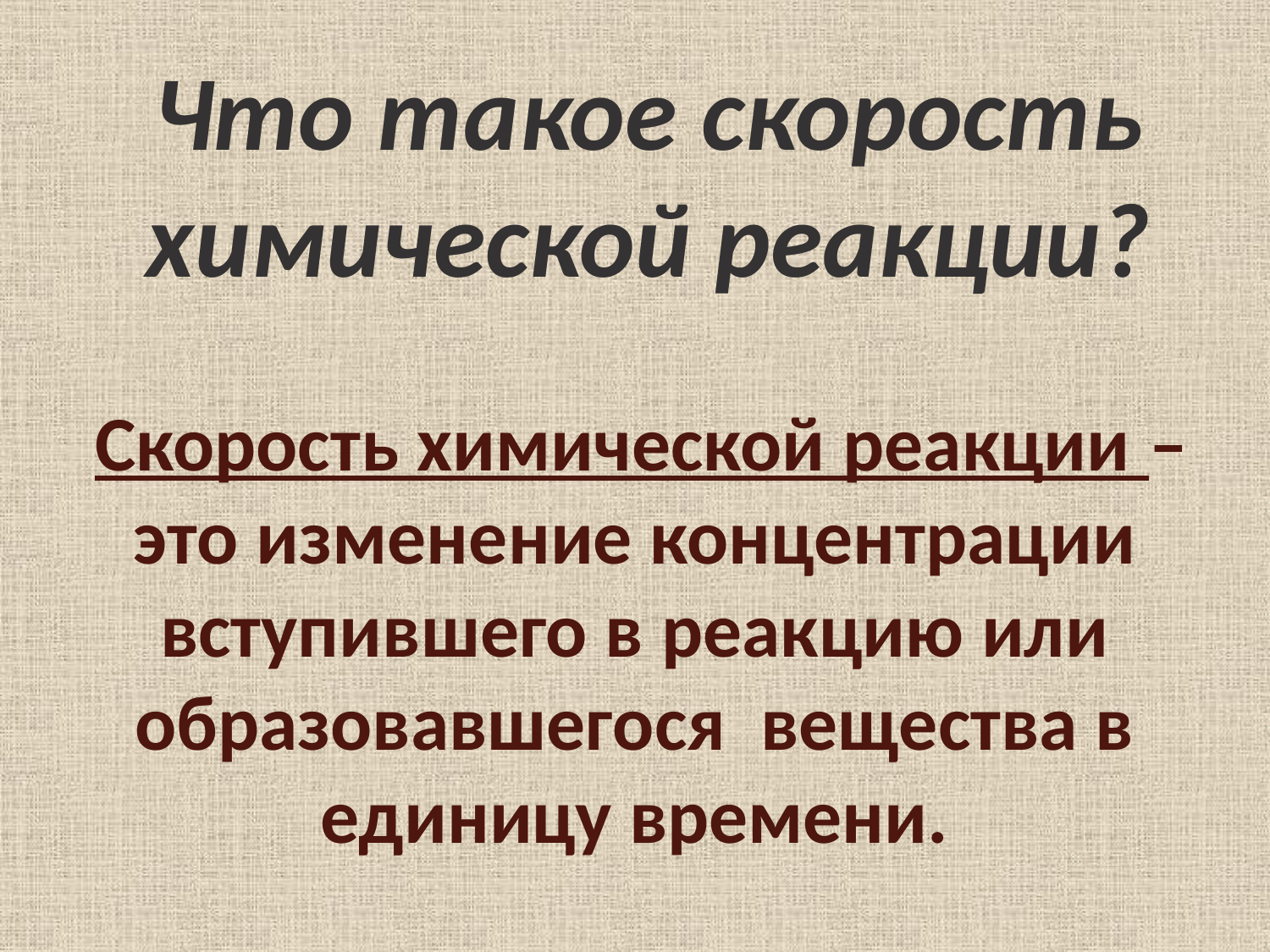

# Что такое скорость химической реакции?
 Скорость химической реакции – это изменение концентрации вступившего в реакцию или образовавшегося  вещества в единицу времени.